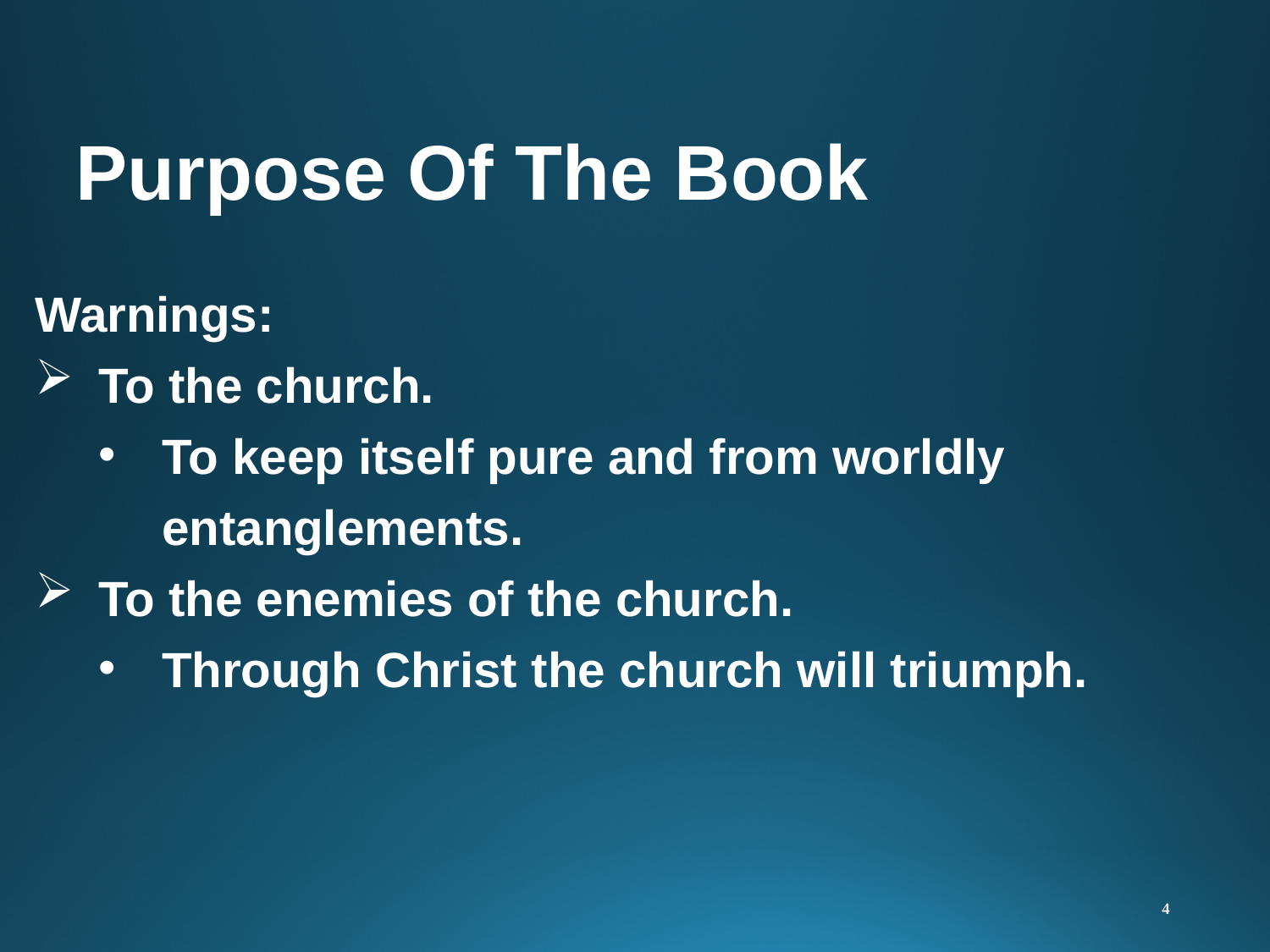

Purpose Of The Book
Warnings:
To the church.
To keep itself pure and from worldly entanglements.
To the enemies of the church.
Through Christ the church will triumph.
4